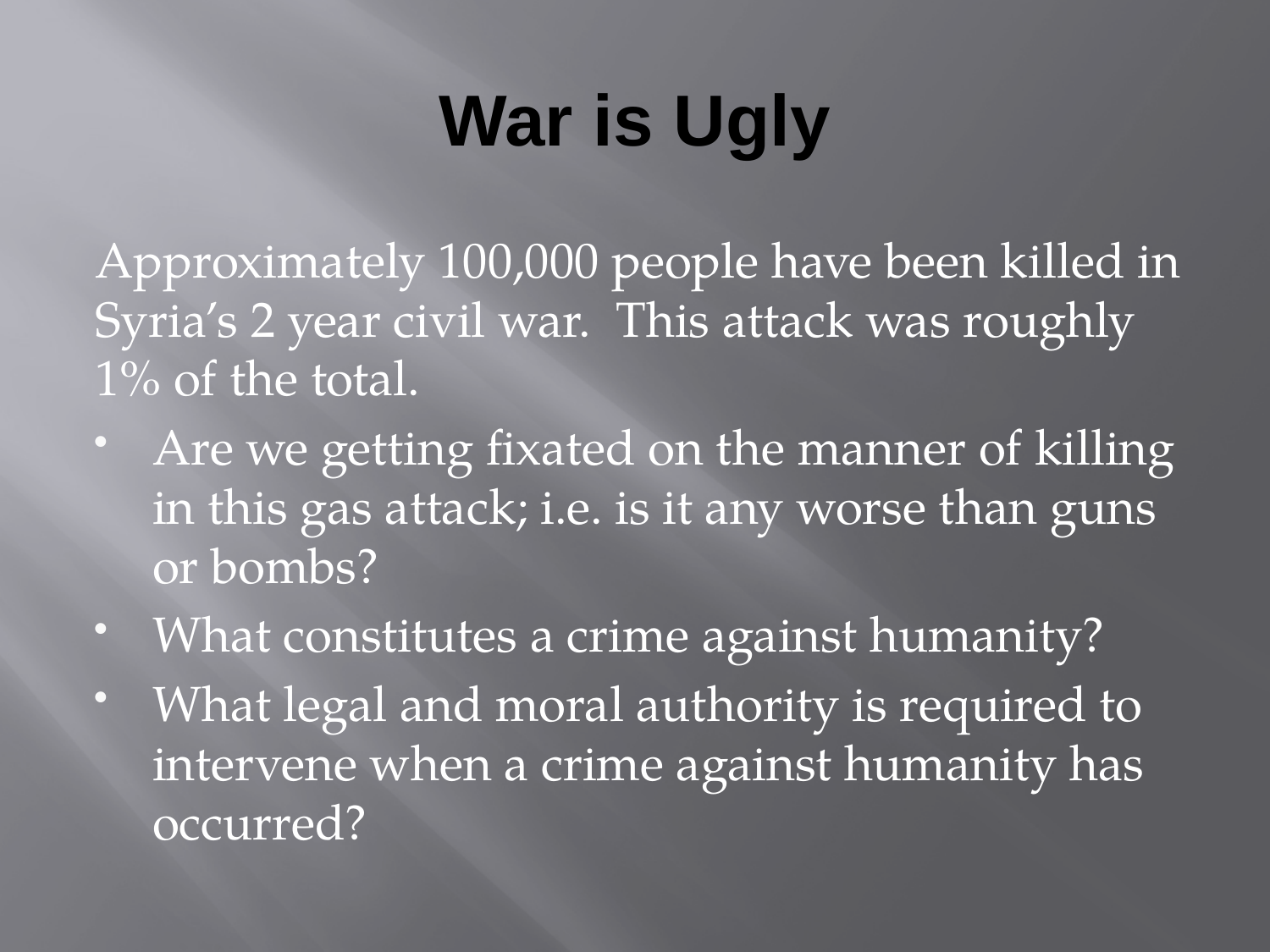

# War is Ugly
Approximately 100,000 people have been killed in Syria’s 2 year civil war.  This attack was roughly 1% of the total.
Are we getting fixated on the manner of killing in this gas attack; i.e. is it any worse than guns or bombs?
What constitutes a crime against humanity?
What legal and moral authority is required to intervene when a crime against humanity has occurred?